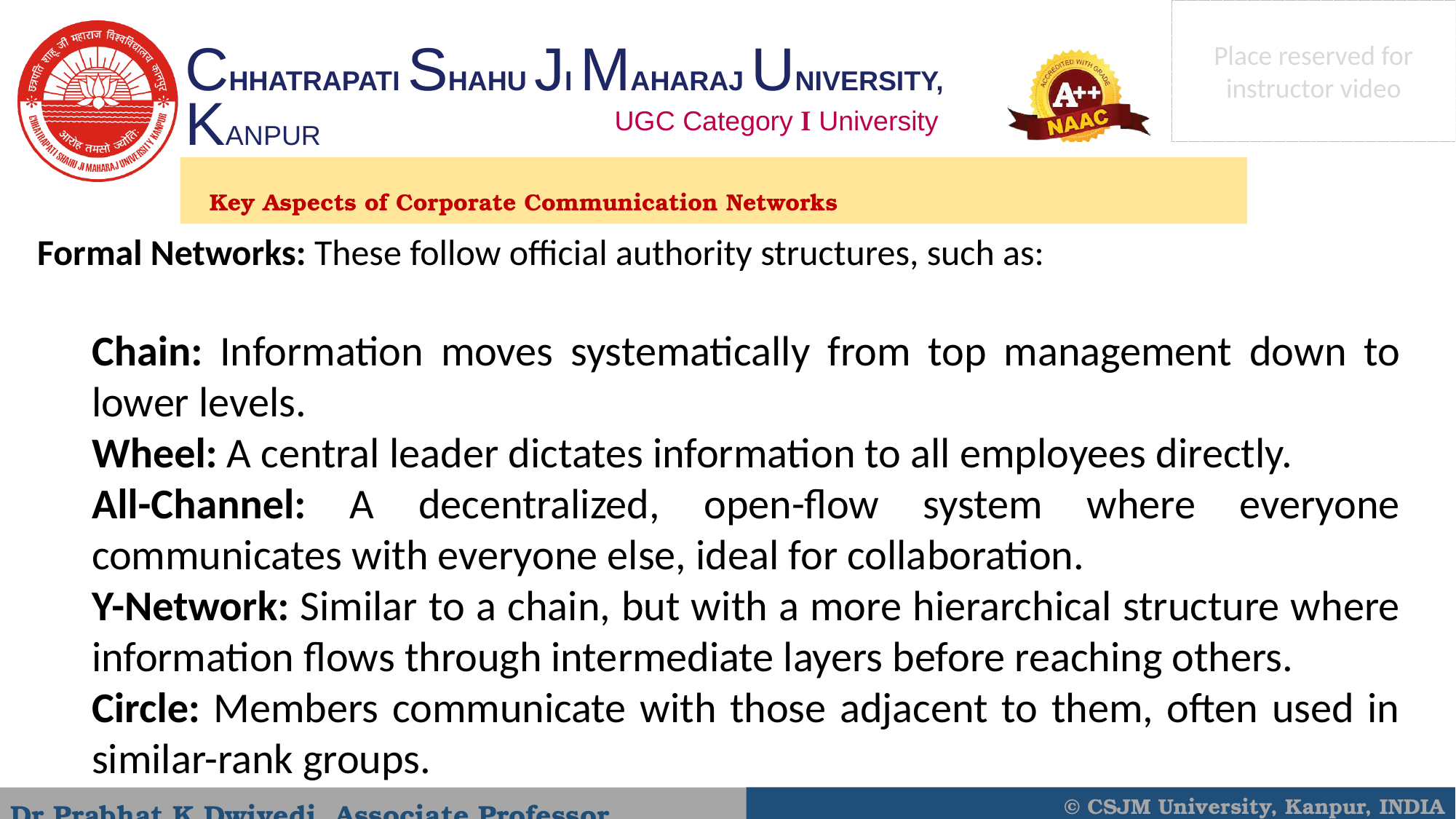

Key Aspects of Corporate Communication Networks
Formal Networks: These follow official authority structures, such as:

Chain: Information moves systematically from top management down to lower levels.
Wheel: A central leader dictates information to all employees directly.
All-Channel: A decentralized, open-flow system where everyone communicates with everyone else, ideal for collaboration.
Y-Network: Similar to a chain, but with a more hierarchical structure where information flows through intermediate layers before reaching others.
Circle: Members communicate with those adjacent to them, often used in similar-rank groups.
Dr Prabhat K Dwivedi, Associate Professor